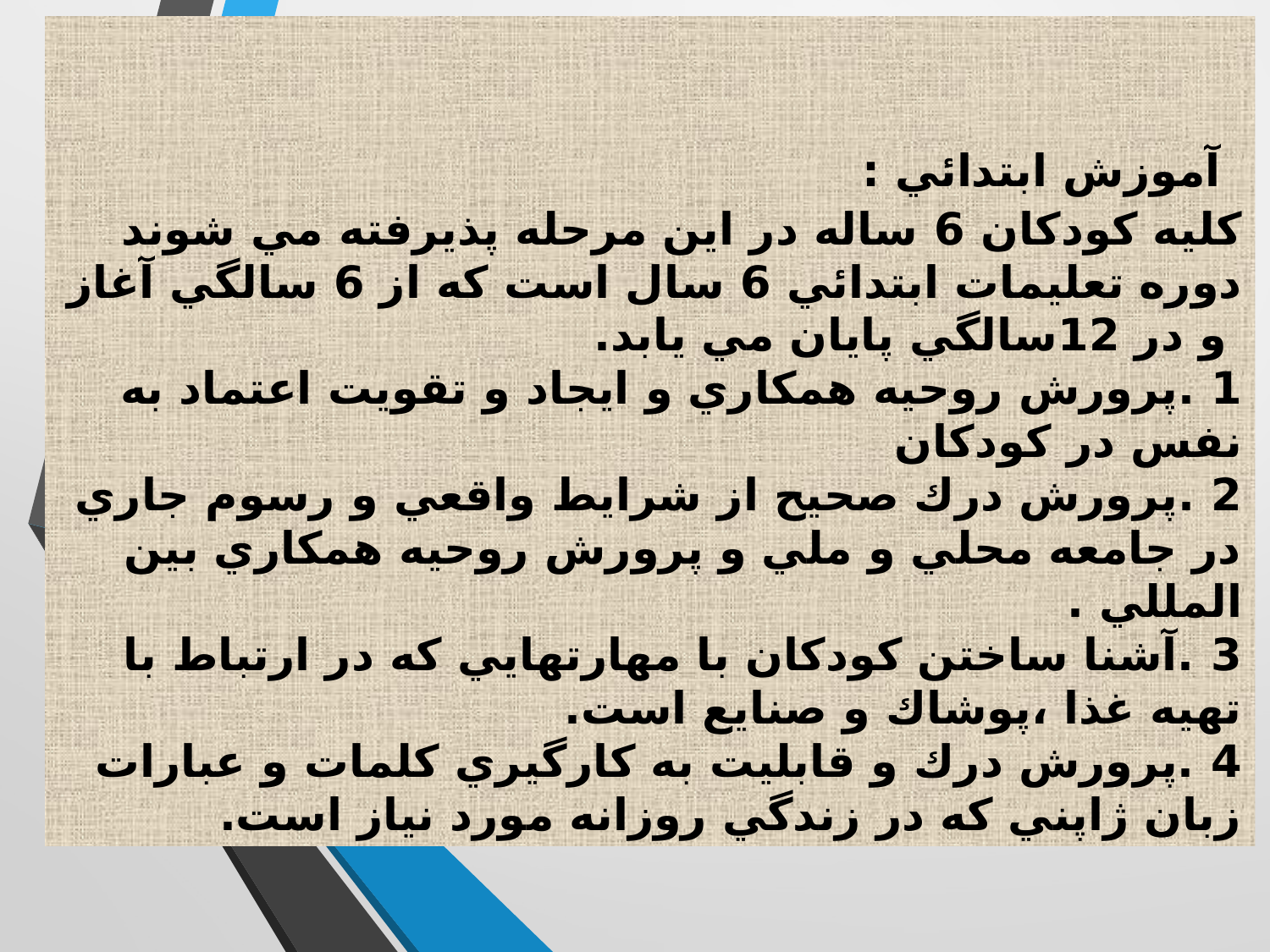

# آموزش ابتدائي : كليه كودكان 6 ساله در اين مرحله پذيرفته مي شوند دوره تعليمات ابتدائي 6 سال است كه از 6 سالگي آغاز  و در 12سالگي پايان مي يابد. 1 .پرورش روحیه همكاري و ايجاد و تقويت اعتماد به نفس در كودكان 2 .پرورش درك صحيح از شرايط واقعي و رسوم جاري در جامعه محلي و ملي و پرورش روحیه همكاري بين المللي . 3 .آشنا ساختن كودكان با مهارتهايي كه در ارتباط با تهيه غذا ،پوشاك و صنايع است. 4 .پرورش درك و قابليت به كارگيري كلمات و عبارات زبان ژاپني كه در زندگي روزانه مورد نياز است.